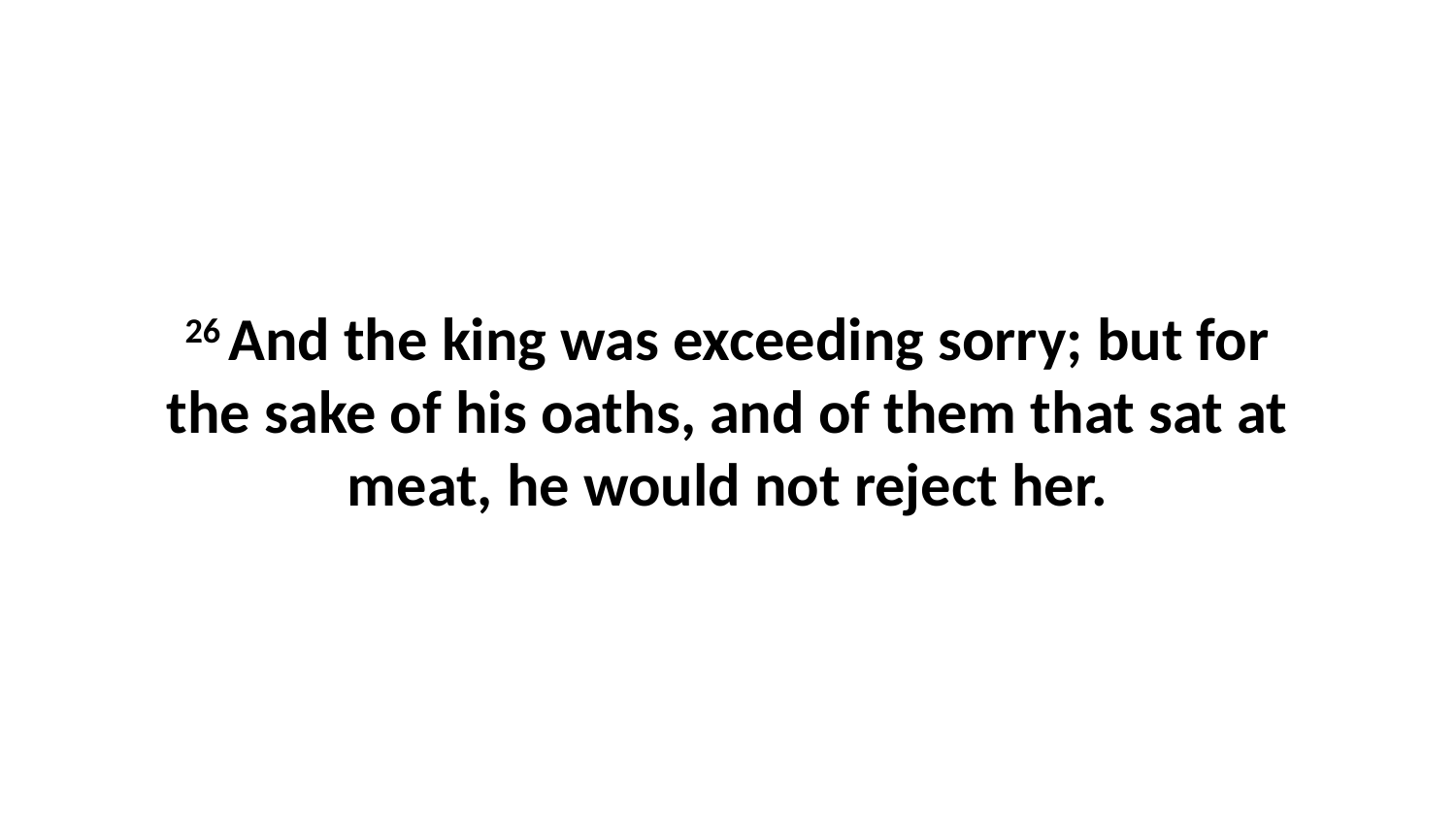

26 And the king was exceeding sorry; but for the sake of his oaths, and of them that sat at meat, he would not reject her.